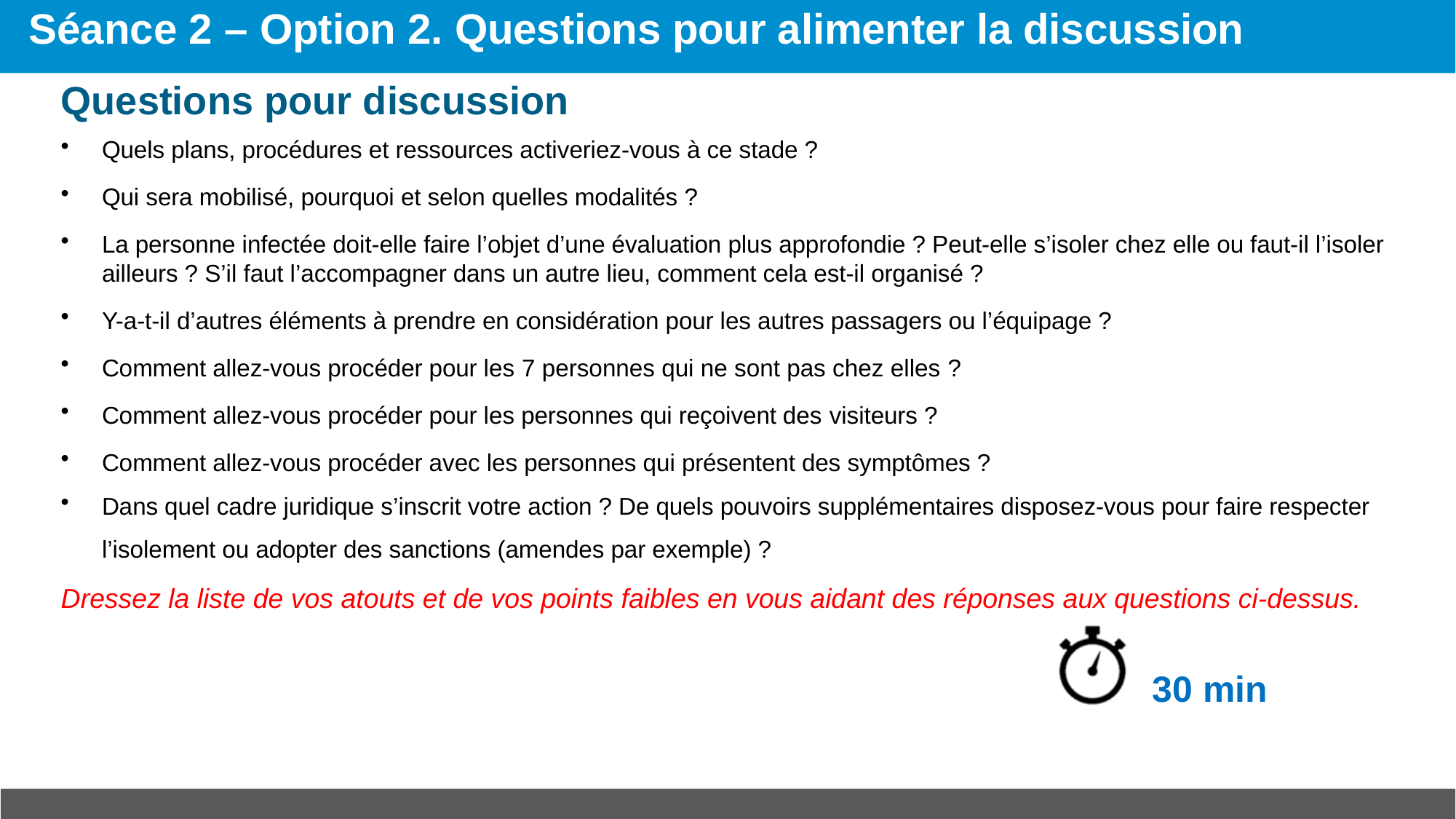

# Séance 2 – Option 2. Questions pour alimenter la discussion
Questions pour discussion
Quels plans, procédures et ressources activeriez-vous à ce stade ?
Qui sera mobilisé, pourquoi et selon quelles modalités ?
La personne infectée doit-elle faire l’objet d’une évaluation plus approfondie ? Peut-elle s’isoler chez elle ou faut-il l’isoler ailleurs ? S’il faut l’accompagner dans un autre lieu, comment cela est-il organisé ?
Y-a-t-il d’autres éléments à prendre en considération pour les autres passagers ou l’équipage ?
Comment allez-vous procéder pour les 7 personnes qui ne sont pas chez elles ?
Comment allez-vous procéder pour les personnes qui reçoivent des visiteurs ?
Comment allez-vous procéder avec les personnes qui présentent des symptômes ?
Dans quel cadre juridique s’inscrit votre action ? De quels pouvoirs supplémentaires disposez-vous pour faire respecter l’isolement ou adopter des sanctions (amendes par exemple) ?
Dressez la liste de vos atouts et de vos points faibles en vous aidant des réponses aux questions ci-dessus.
											30 min